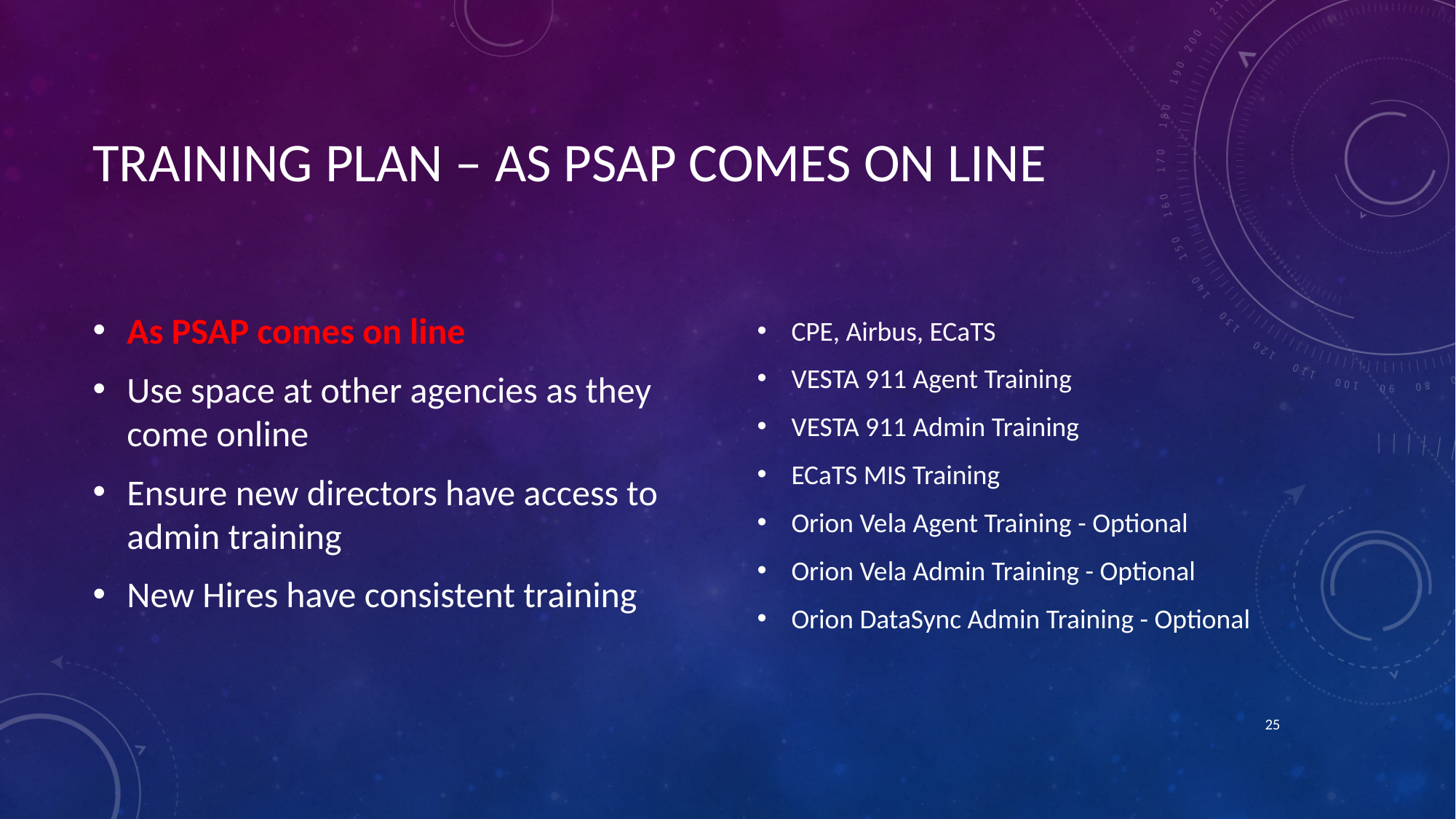

# Training plan – as psap comes on line
As PSAP comes on line
Use space at other agencies as they come online
Ensure new directors have access to admin training
New Hires have consistent training
CPE, Airbus, ECaTS
VESTA 911 Agent Training
VESTA 911 Admin Training
ECaTS MIS Training
Orion Vela Agent Training - Optional
Orion Vela Admin Training - Optional
Orion DataSync Admin Training - Optional
25